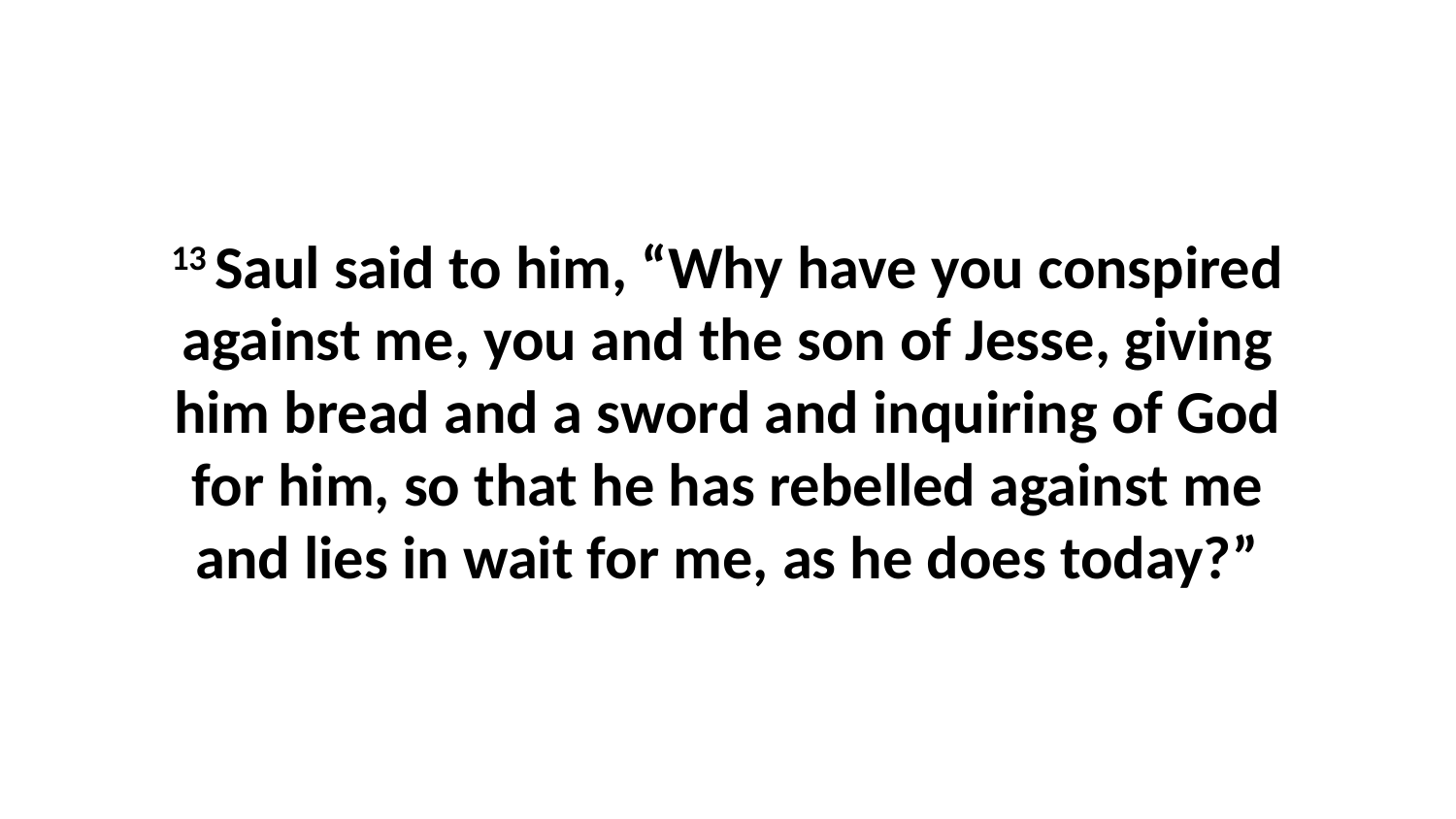

13 Saul said to him, “Why have you conspired against me, you and the son of Jesse, giving him bread and a sword and inquiring of God for him, so that he has rebelled against me and lies in wait for me, as he does today?”